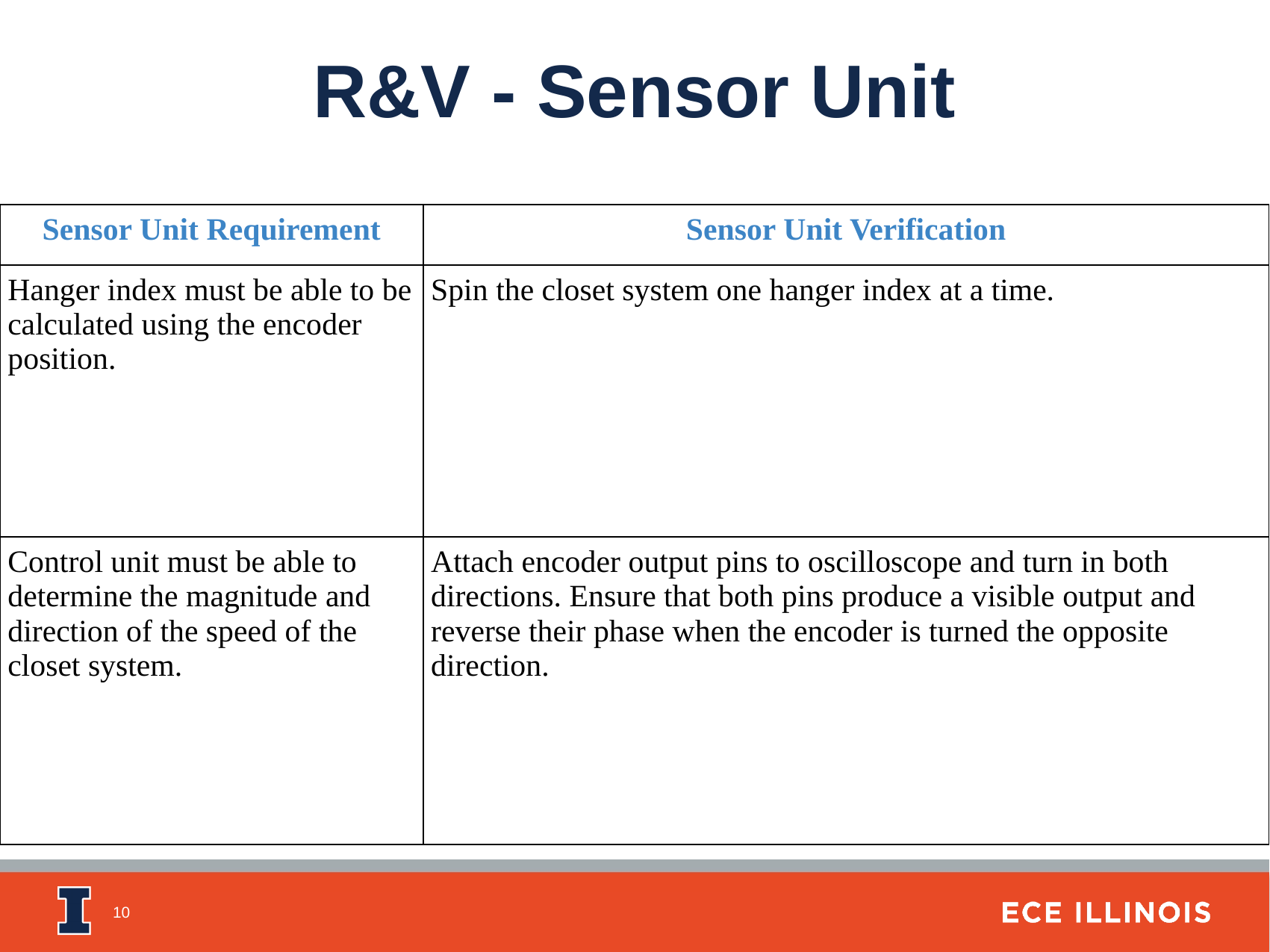

R&V - Sensor Unit
| Sensor Unit Requirement | Sensor Unit Verification |
| --- | --- |
| Hanger index must be able to be calculated using the encoder position. | Spin the closet system one hanger index at a time. |
| Control unit must be able to determine the magnitude and direction of the speed of the closet system. | Attach encoder output pins to oscilloscope and turn in both directions. Ensure that both pins produce a visible output and reverse their phase when the encoder is turned the opposite direction. |
10